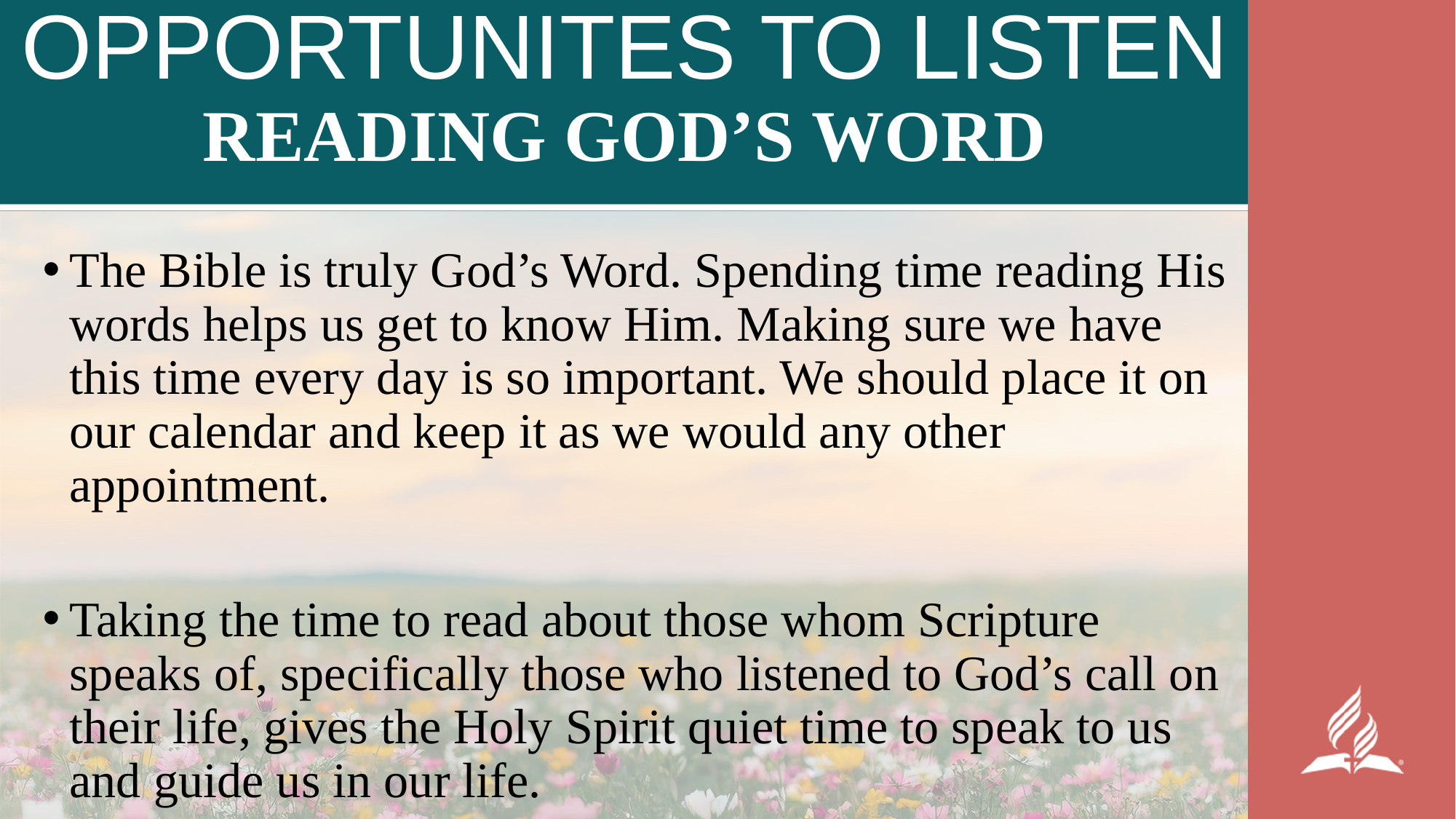

# OPPORTUNITES TO LISTEN READING GOD’S WORD
The Bible is truly God’s Word. Spending time reading His words helps us get to know Him. Making sure we have this time every day is so important. We should place it on our calendar and keep it as we would any other appointment.

Taking the time to read about those whom Scripture speaks of, specifically those who listened to God’s call on their life, gives the Holy Spirit quiet time to speak to us and guide us in our life.